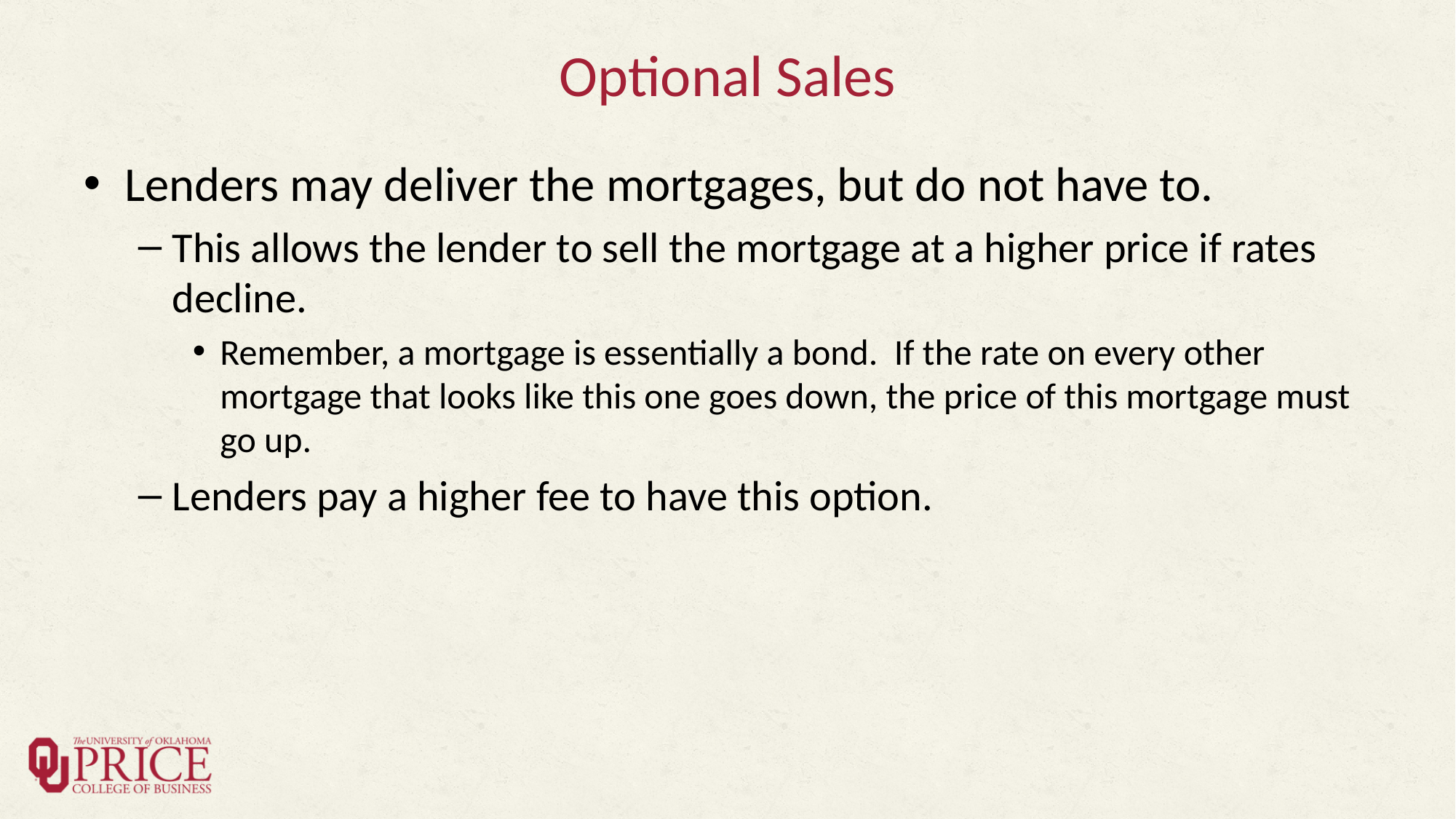

# Optional Sales
Lenders may deliver the mortgages, but do not have to.
This allows the lender to sell the mortgage at a higher price if rates decline.
Remember, a mortgage is essentially a bond.  If the rate on every other mortgage that looks like this one goes down, the price of this mortgage must go up.
Lenders pay a higher fee to have this option.